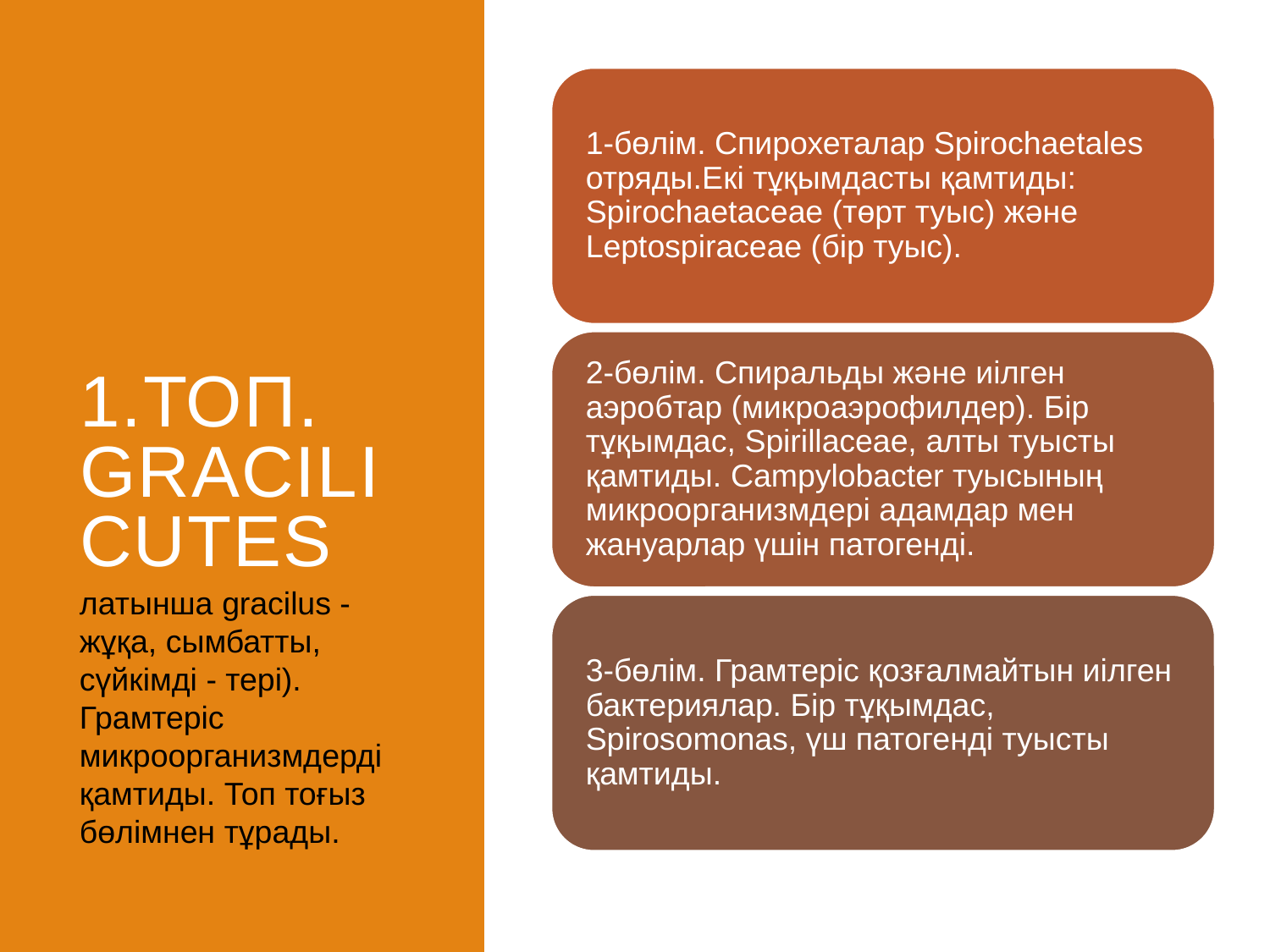

1-бөлім. Спирохеталар Spirochaetales отряды.Екі тұқымдасты қамтиды: Spirochaetaceae (төрт туыс) және Leptospiraceae (бір туыс).
2-бөлім. Спиральды және иілген аэробтар (микроаэрофилдер). Бір тұқымдас, Spirillaceae, алты туысты қамтиды. Campylobacter туысының микроорганизмдері адамдар мен жануарлар үшін патогенді.
3-бөлім. Грамтеріс қозғалмайтын иілген бактериялар. Бір тұқымдас, Spirosomonas, үш патогенді туысты қамтиды.
# 1.ТОП. Gracilicutes

латынша gracilus - жұқа, сымбатты, сүйкімді - тері). Грамтеріс микроорганизмдерді қамтиды. Топ тоғыз бөлімнен тұрады.